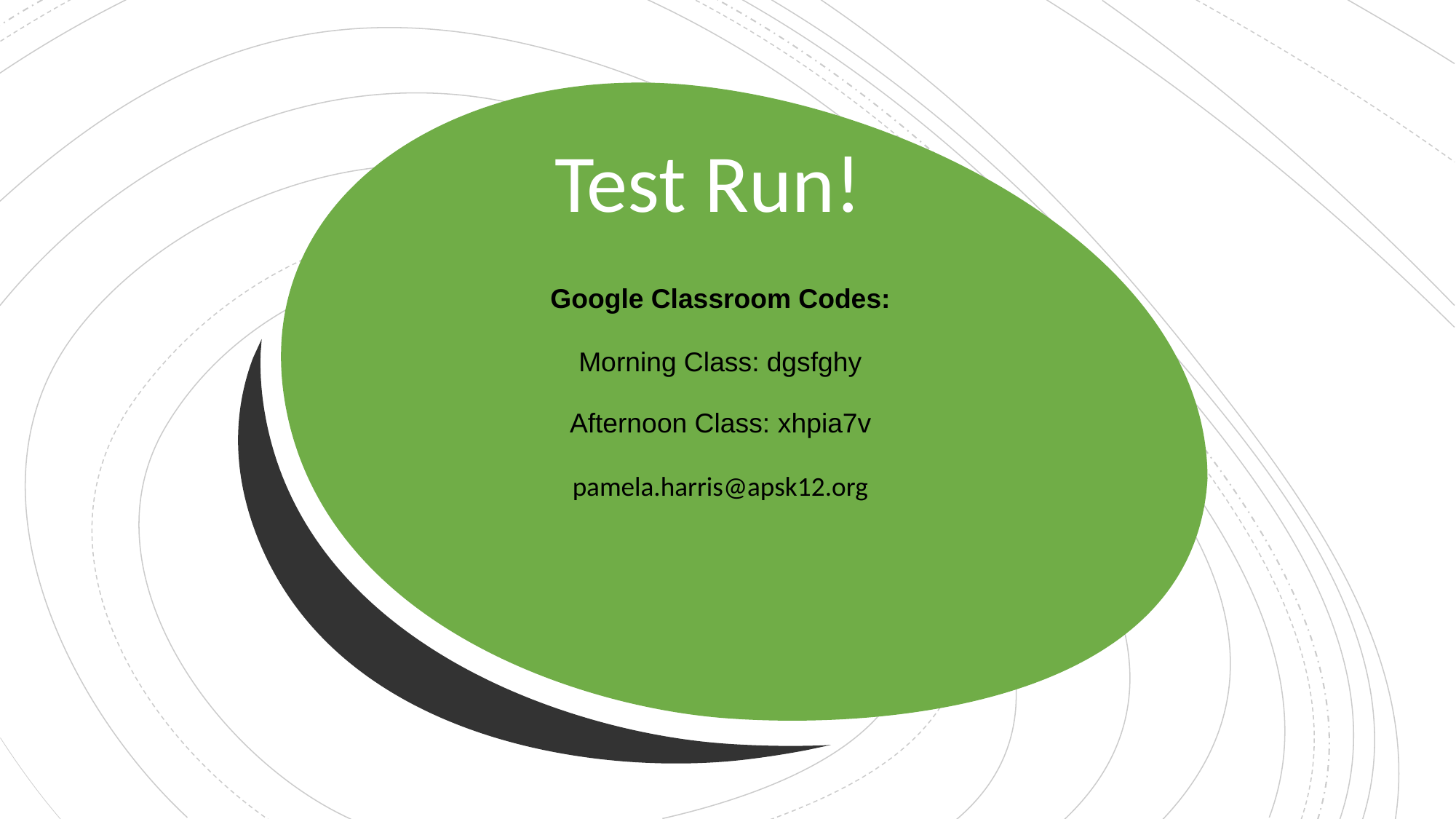

Google Classroom Codes:

Morning Class: dgsfghy
Afternoon Class: xhpia7v

pamela.harris@apsk12.org

# Test Run!